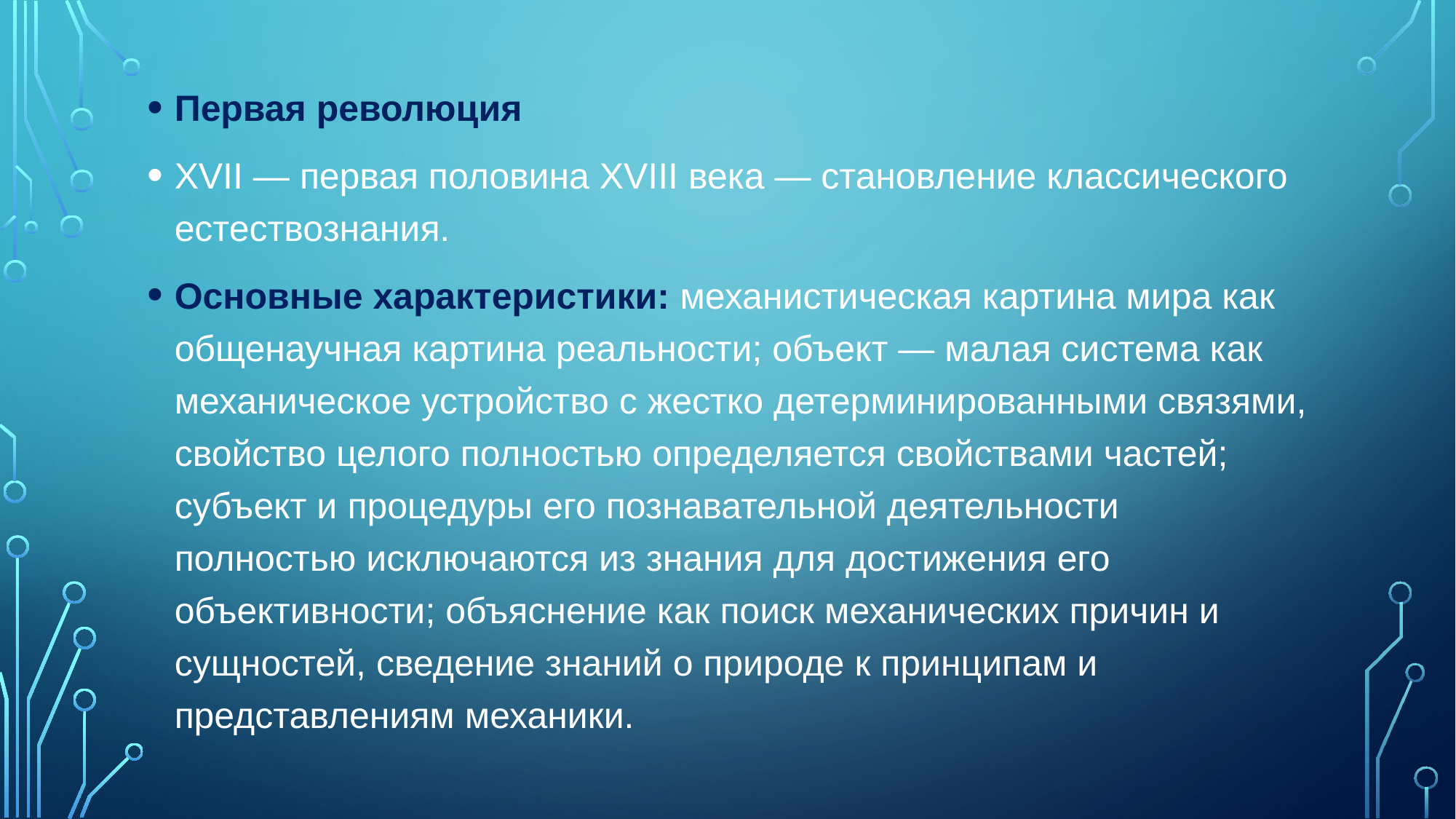

Первая революция
XVII — первая половина XVIII века — становление классического естествознания.
Основные характеристики: механистическая картина мира как общенаучная картина реальности; объект — малая система как механическое устройство с жестко детерминированными связями, свойство целого полностью определяется свойствами частей; субъект и процедуры его познавательной деятельности полностью исключаются из знания для достижения его объективности; объяснение как поиск механических причин и сущностей, сведение знаний о природе к принципам и представлениям механики.